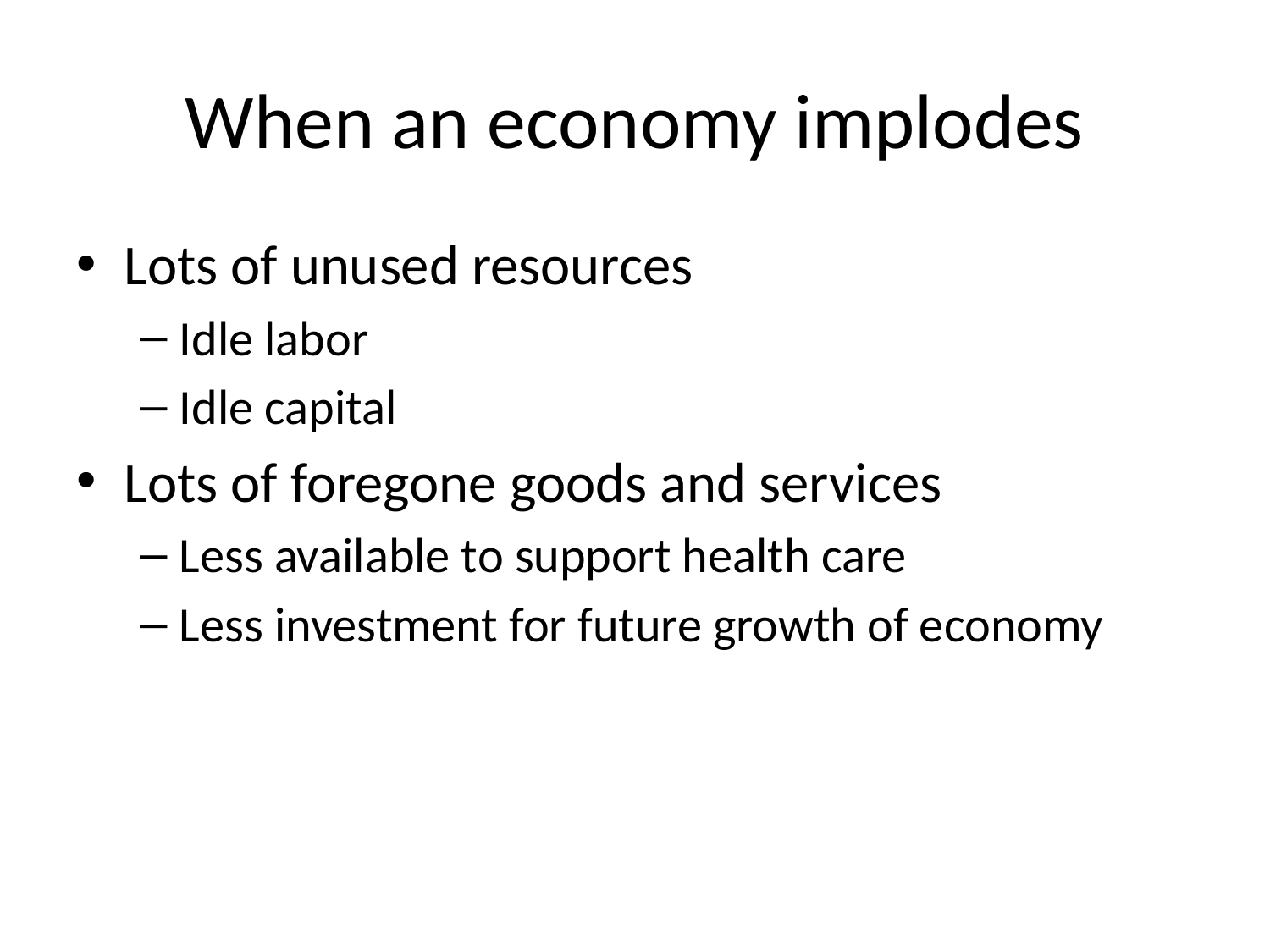

# When an economy implodes
Lots of unused resources
Idle labor
Idle capital
Lots of foregone goods and services
Less available to support health care
Less investment for future growth of economy